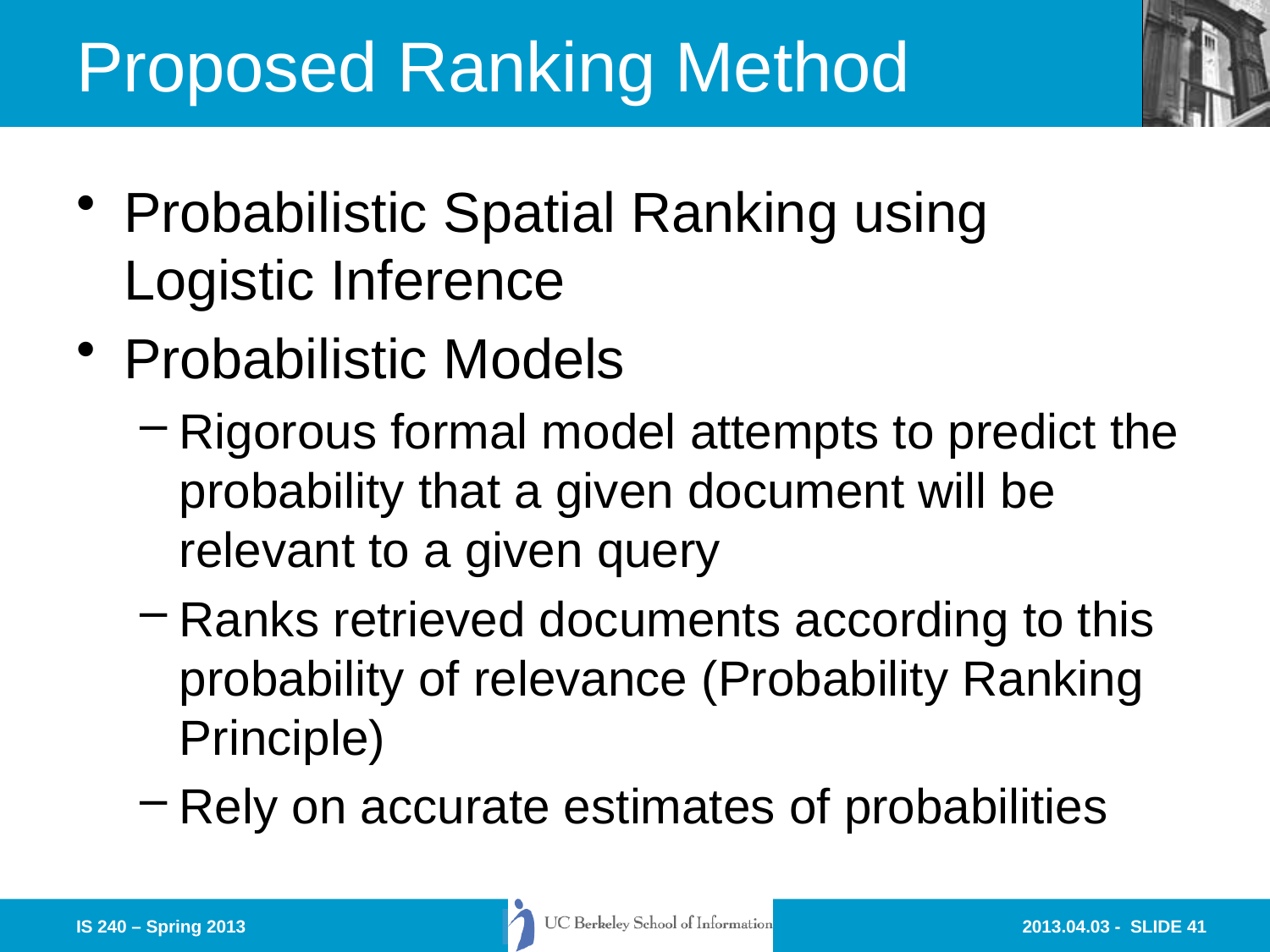

# Proposed Ranking Method
Probabilistic Spatial Ranking using Logistic Inference
Probabilistic Models
Rigorous formal model attempts to predict the probability that a given document will be relevant to a given query
Ranks retrieved documents according to this probability of relevance (Probability Ranking Principle)
Rely on accurate estimates of probabilities
IS 240 – Spring 2013